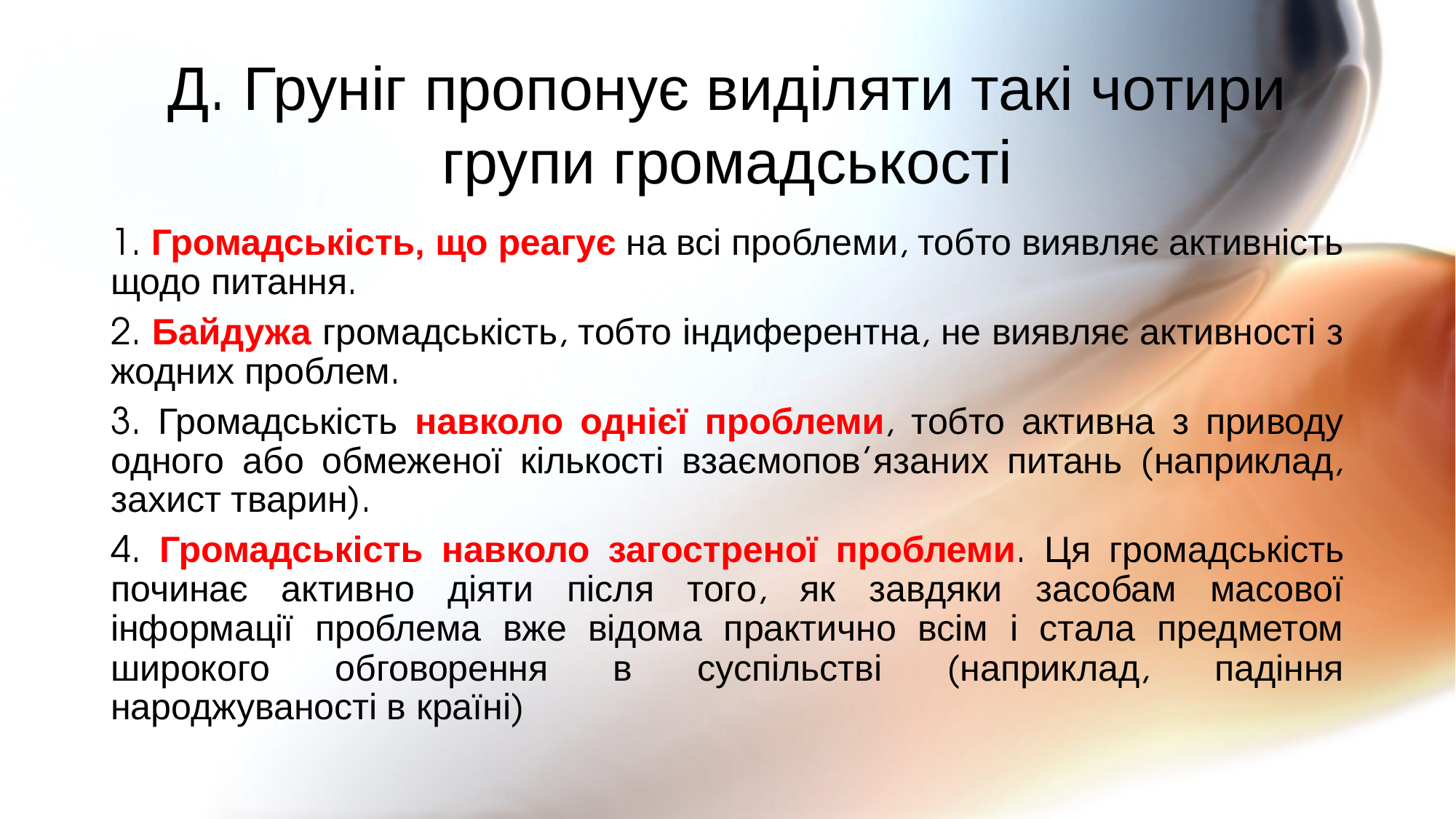

# Д. Груніг пропонує виділяти такі чотири групи громадськості
1. Громадськість, що реагує на всі проблеми, тобто виявляє активність щодо питання.
2. Байдужа громадськість, тобто індиферентна, не виявляє активності з жодних проблем.
3. Громадськість навколо однієї проблеми, тобто активна з приводу одного або обмеженої кількості взаємопов’язаних питань (наприклад, захист тварин).
4. Громадськість навколо загостреної проблеми. Ця громадськість починає активно діяти після того, як завдяки засобам масової інформації проблема вже відома практично всім і стала предметом широкого обговорення в суспільстві (наприклад, падіння народжуваності в країні)